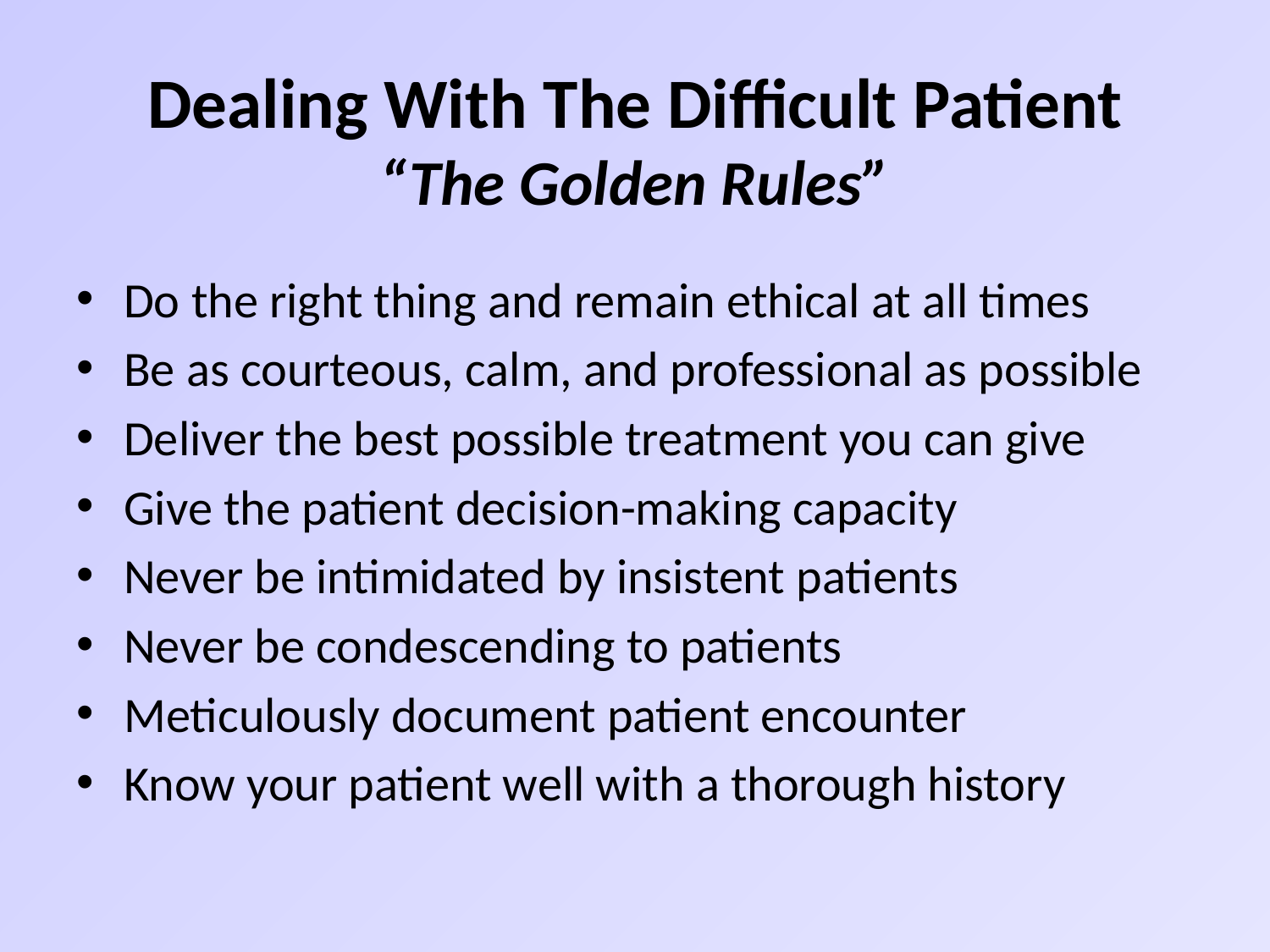

# Dealing With The Difficult Patient “The Golden Rules”
Do the right thing and remain ethical at all times
Be as courteous, calm, and professional as possible
Deliver the best possible treatment you can give
Give the patient decision-making capacity
Never be intimidated by insistent patients
Never be condescending to patients
Meticulously document patient encounter
Know your patient well with a thorough history